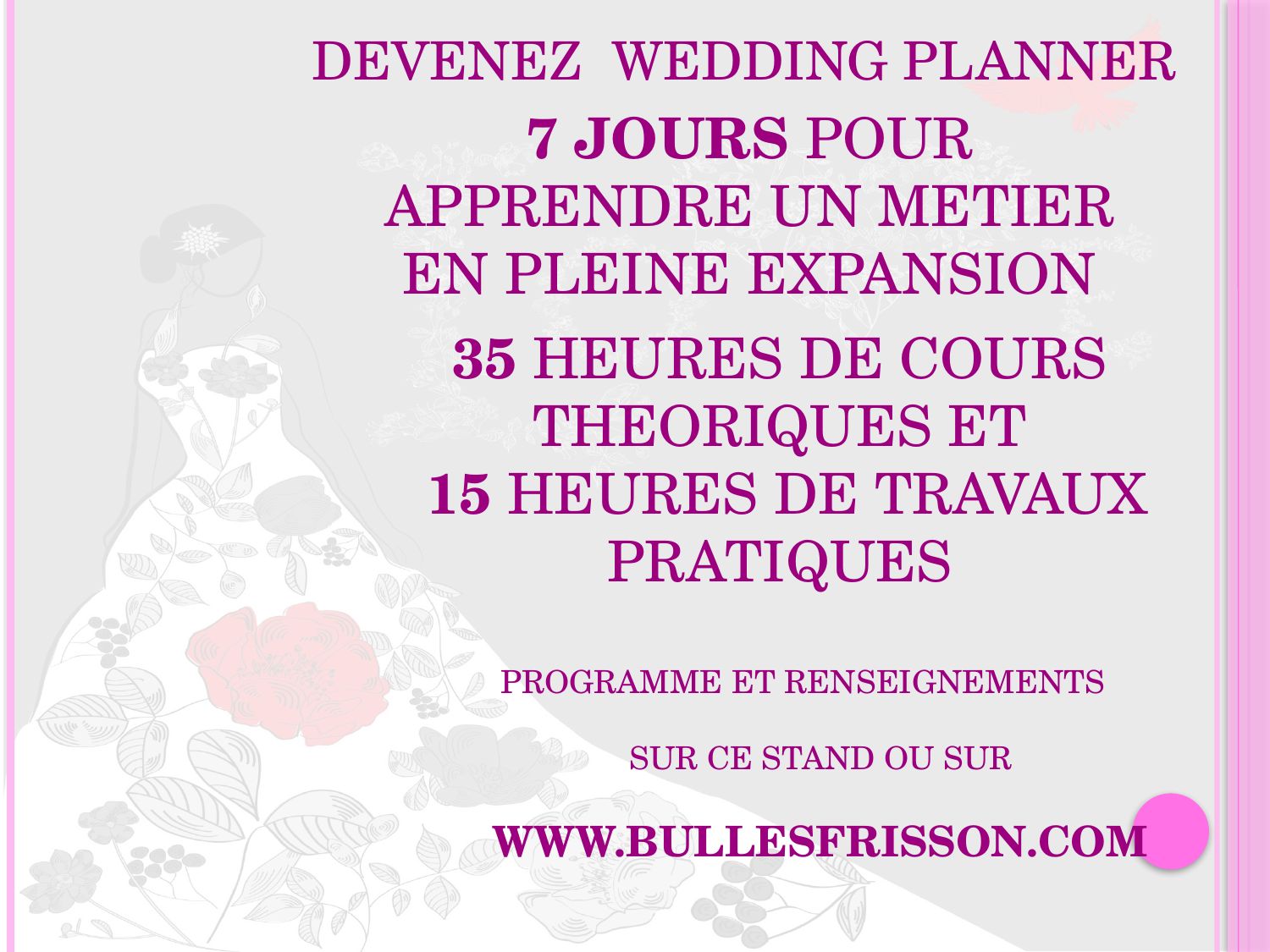

# DEVENEZ  WEDDING PLANNER
7 JOURS POUR APPRENDRE UN METIER EN PLEINE EXPANSION

35 HEURES DE COURS THEORIQUES ET
 15 HEURES DE TRAVAUX PRATIQUES

                              PROGRAMME ET RENSEIGNEMENTS

                                   SUR CE STAND OU SUR

                                 WWW.BULLESFRISSON.COM